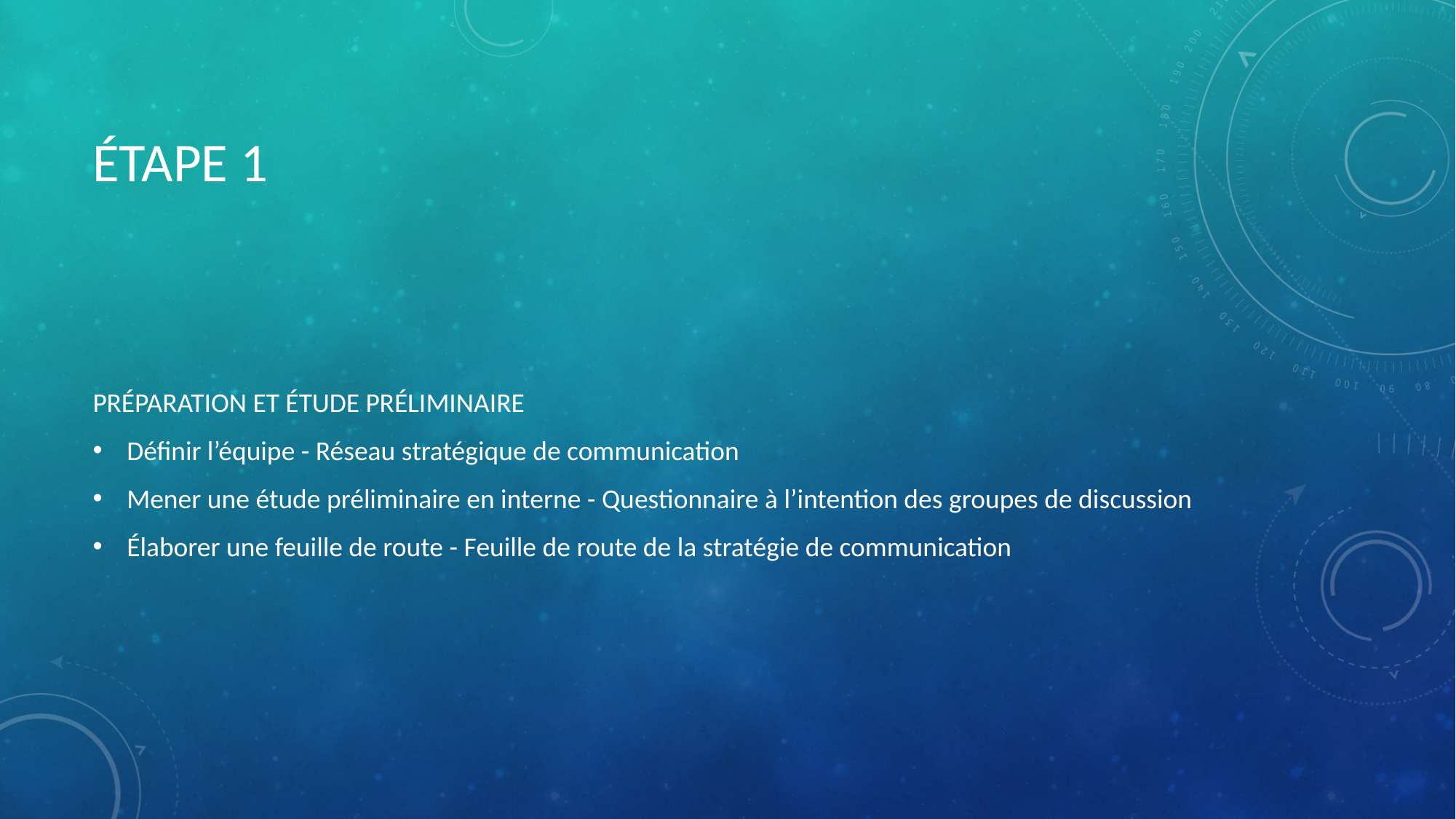

# ÉTAPE 1
PRÉPARATION ET ÉTUDE PRÉLIMINAIRE
Définir l’équipe - Réseau stratégique de communication
Mener une étude préliminaire en interne - Questionnaire à l’intention des groupes de discussion
Élaborer une feuille de route - Feuille de route de la stratégie de communication